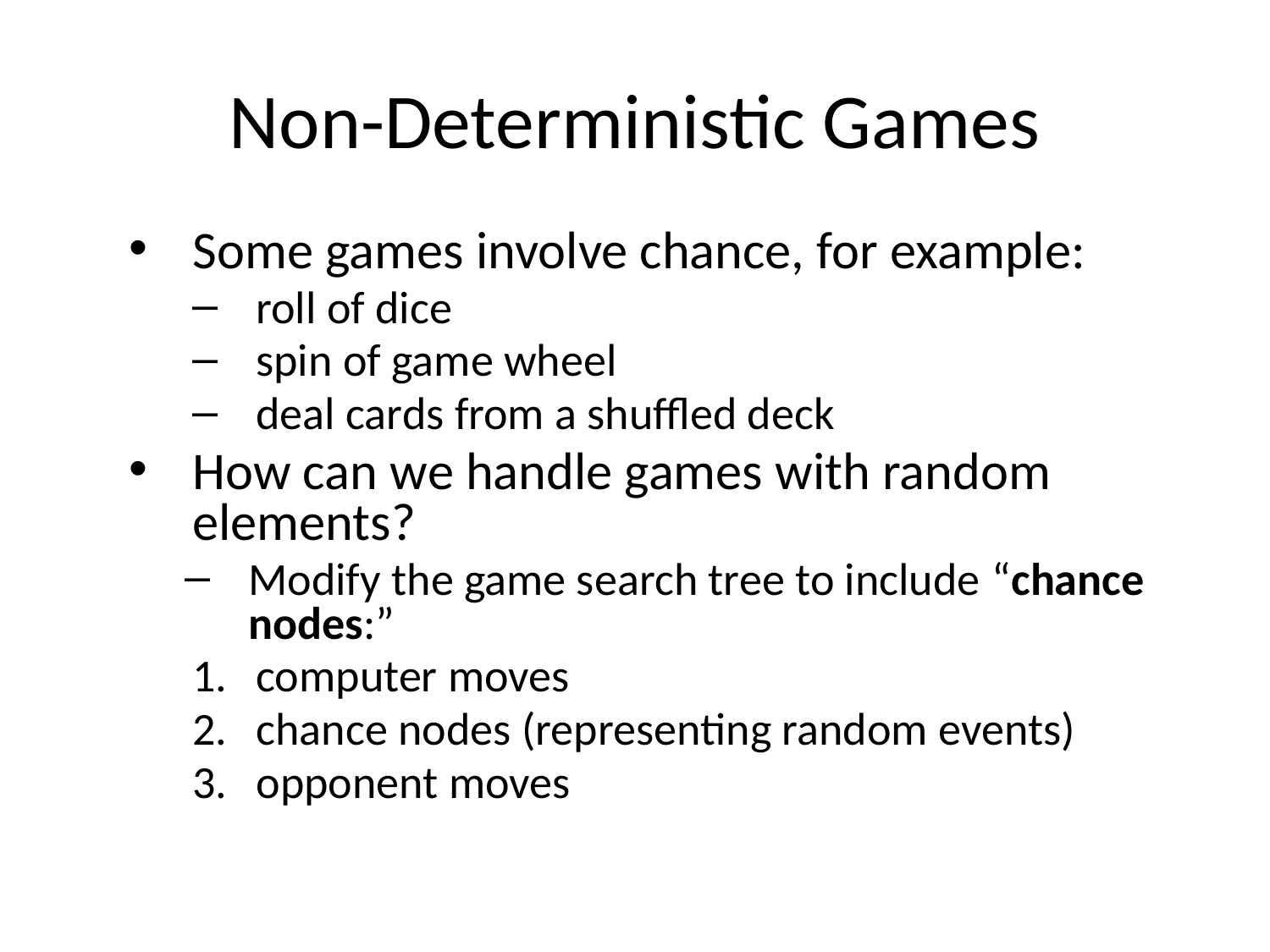

# Non-Deterministic Games
Some games involve chance, for example:
roll of dice
spin of game wheel
deal cards from a shuffled deck
How can we handle games with random elements?
Modify the game search tree to include “chance nodes:”
computer moves
chance nodes (representing random events)
opponent moves